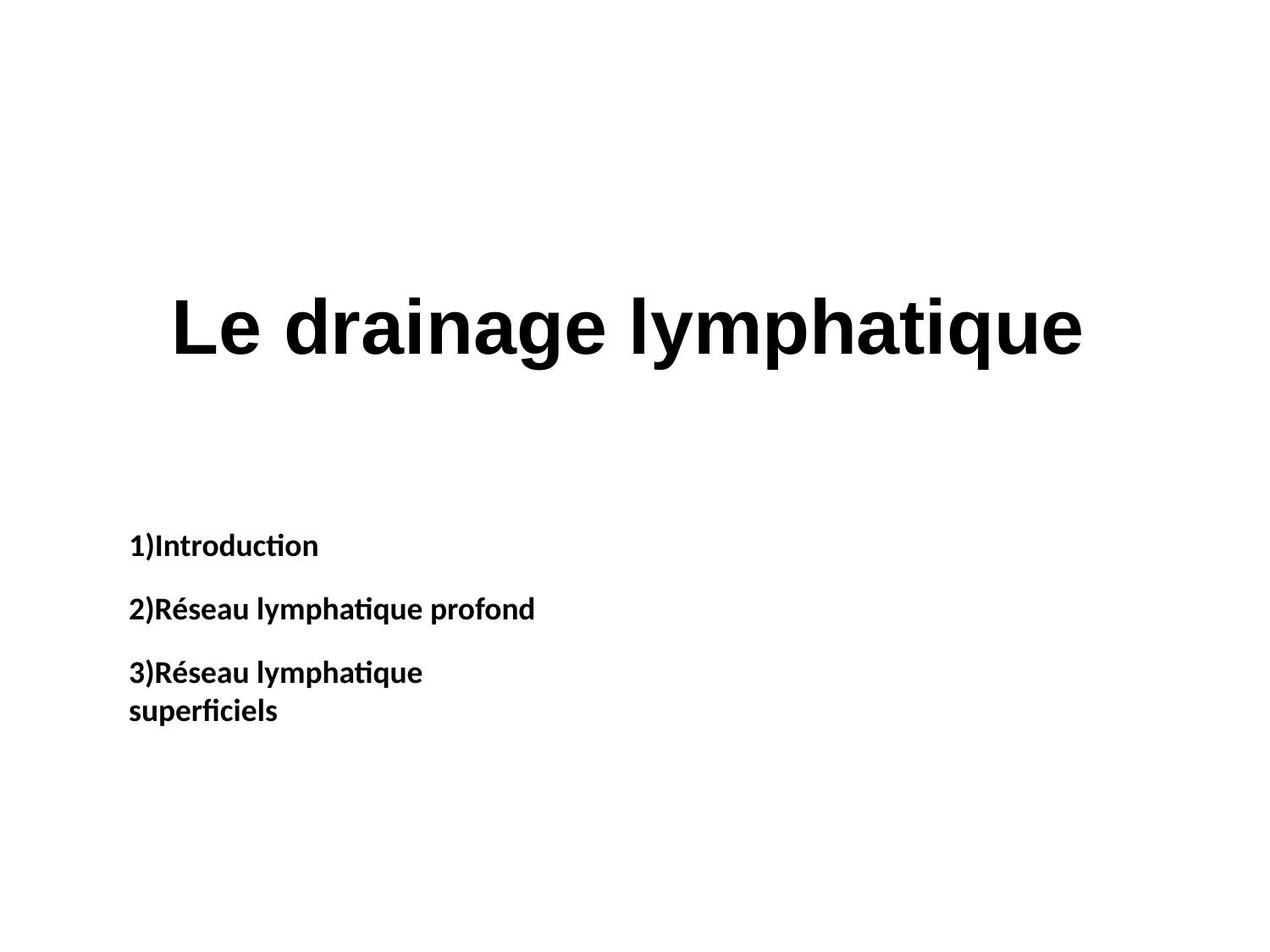

# Le drainage lymphatique
1)Introduction
2)Réseau lymphatique profond
3)Réseau lymphatique superficiels